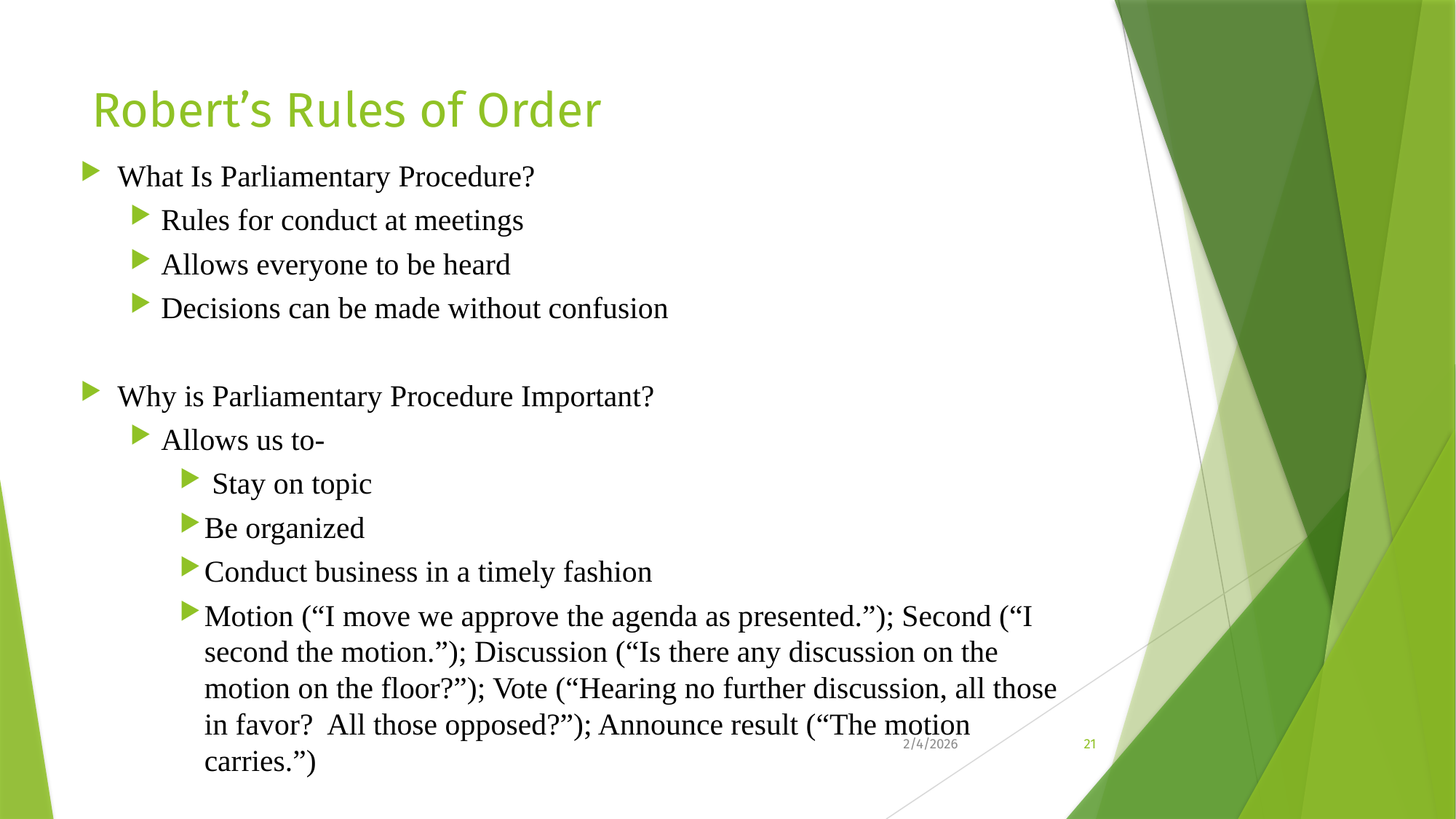

# Robert’s Rules of Order
What Is Parliamentary Procedure?
Rules for conduct at meetings
Allows everyone to be heard
Decisions can be made without confusion

Why is Parliamentary Procedure Important?
Allows us to-
 Stay on topic
Be organized
Conduct business in a timely fashion
Motion (“I move we approve the agenda as presented.”); Second (“I second the motion.”); Discussion (“Is there any discussion on the motion on the floor?”); Vote (“Hearing no further discussion, all those in favor?  All those opposed?”); Announce result (“The motion carries.”)

2/4/2026
21